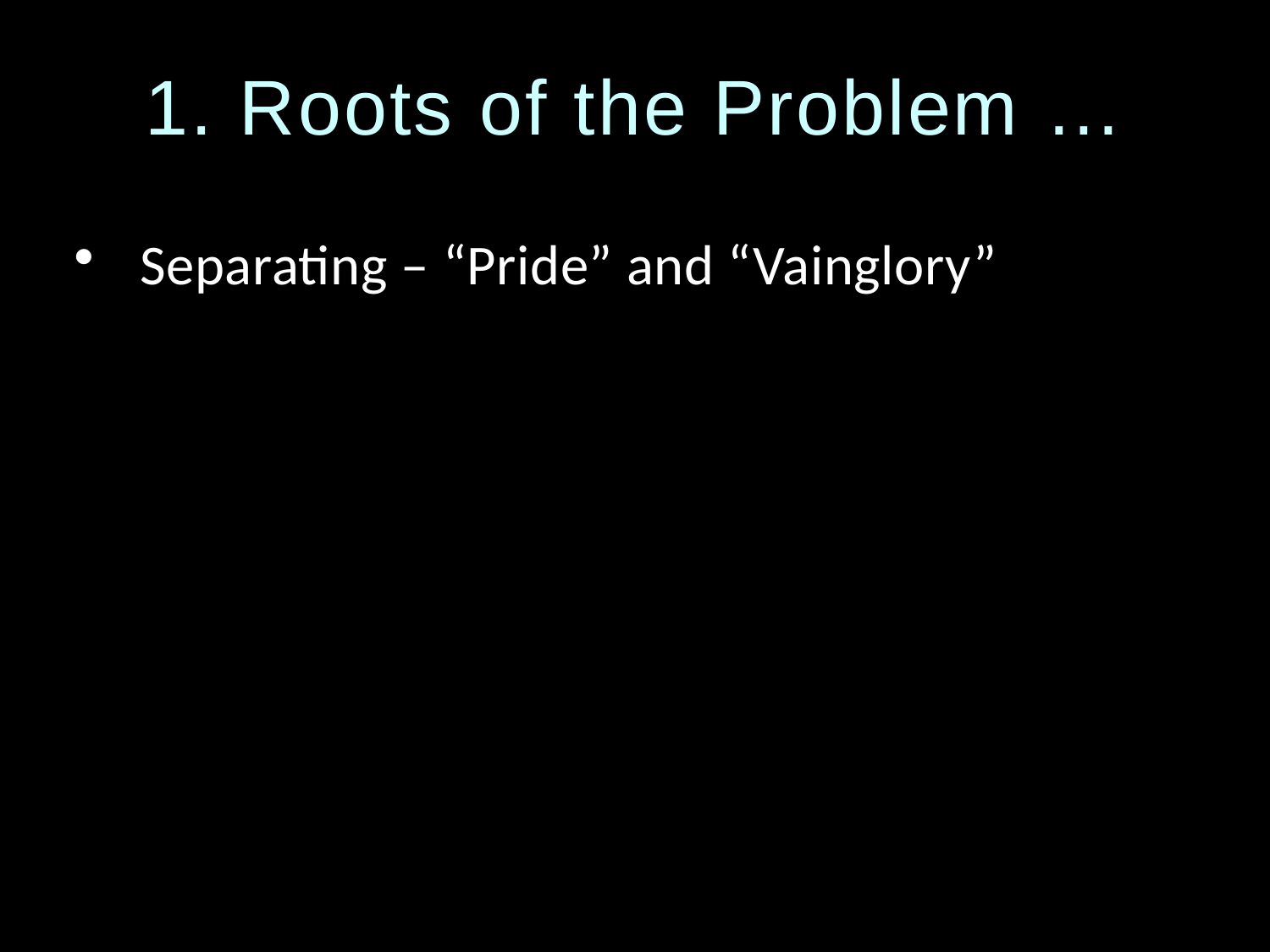

# 1. Roots of the Problem …
Separating – “Pride” and “Vainglory”